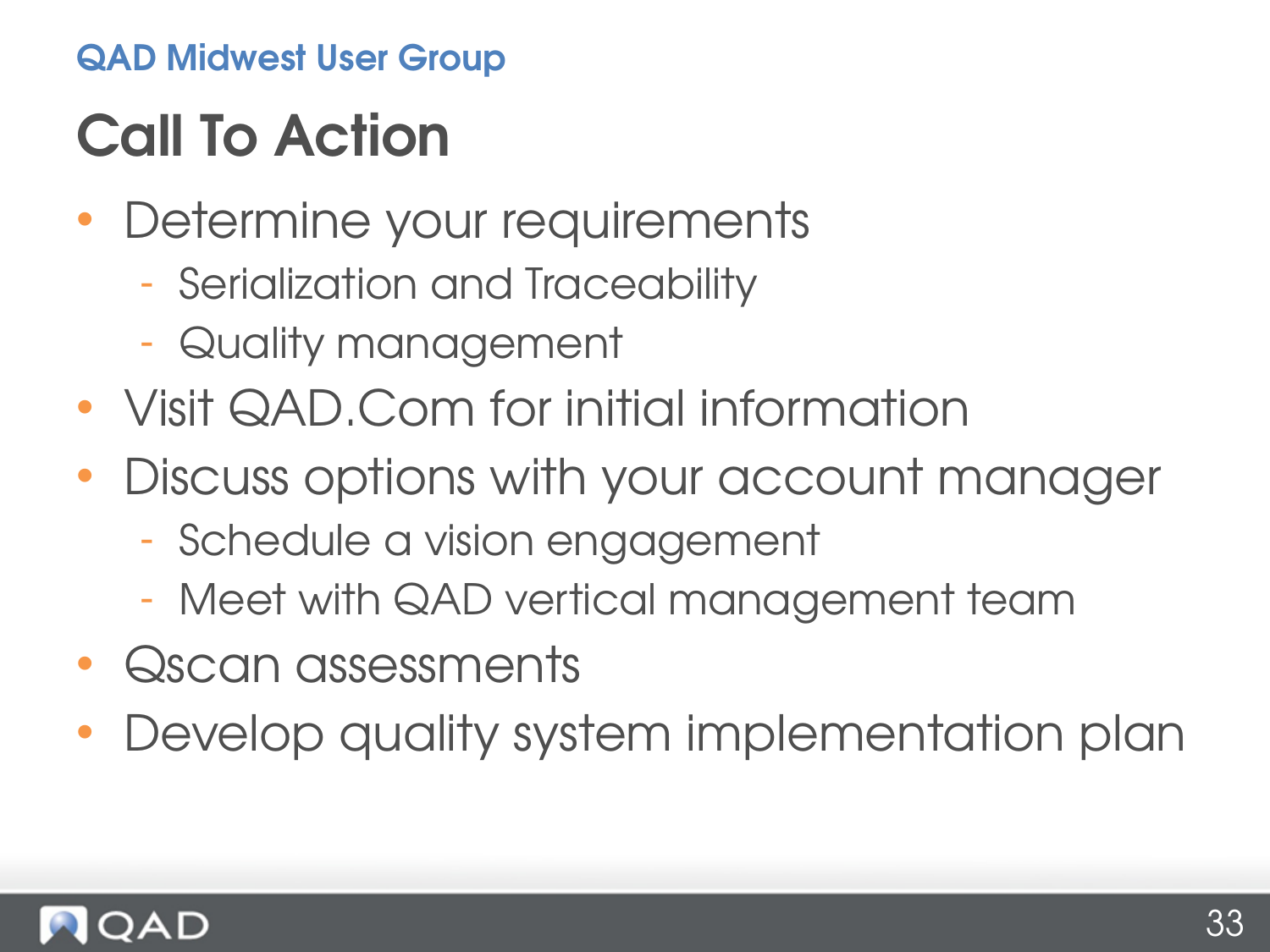

QAD Midwest User Group
# Call To Action
Determine your requirements
Serialization and Traceability
Quality management
Visit QAD.Com for initial information
Discuss options with your account manager
Schedule a vision engagement
Meet with QAD vertical management team
Qscan assessments
Develop quality system implementation plan
33